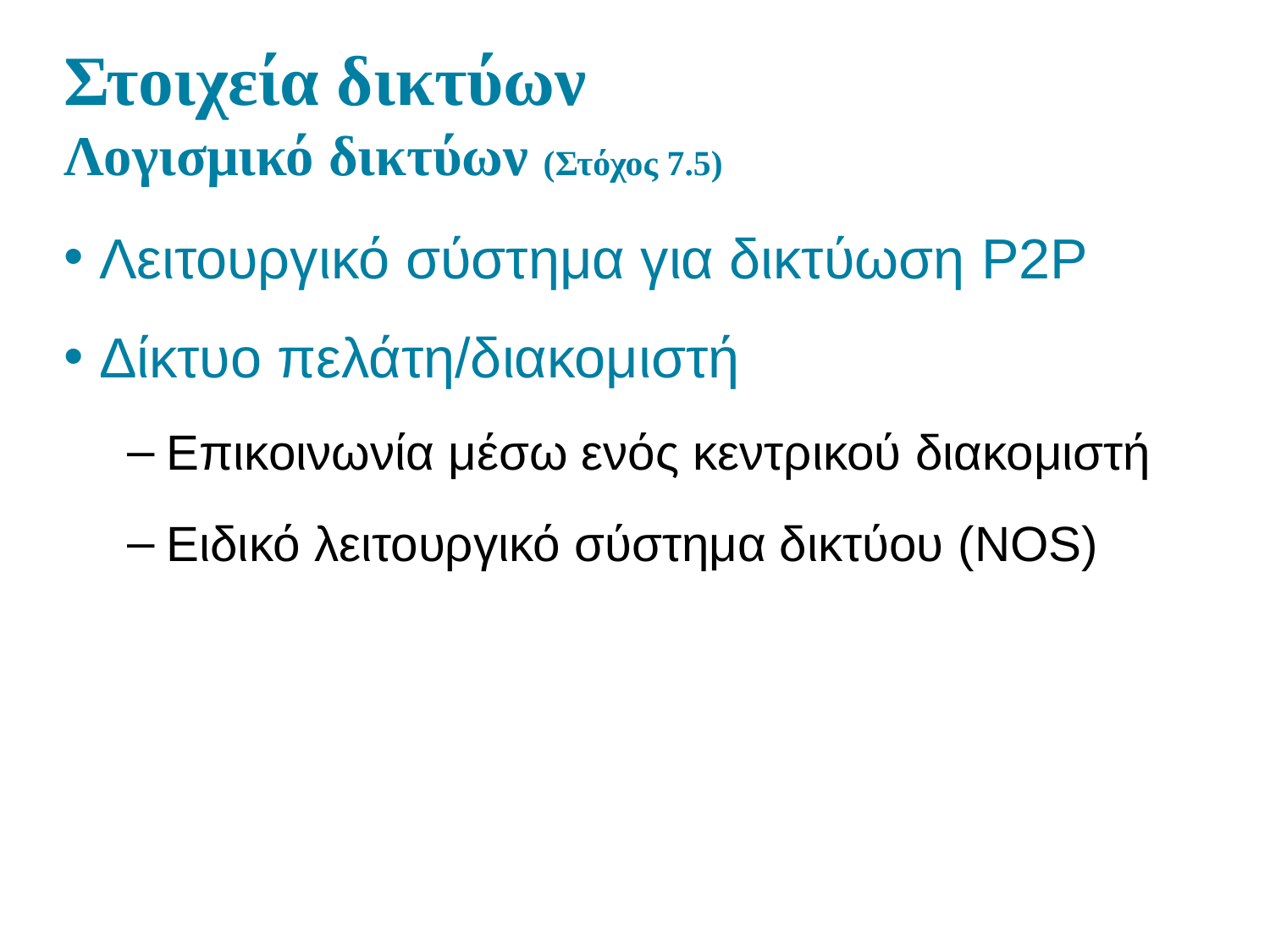

# Στοιχεία δικτύων Λογισμικό δικτύων (Στόχος 7.5)
Λειτουργικό σύστημα για δικτύωση P2P
Δίκτυο πελάτη/διακομιστή
Επικοινωνία μέσω ενός κεντρικού διακομιστή
Ειδικό λειτουργικό σύστημα δικτύου (NOS)